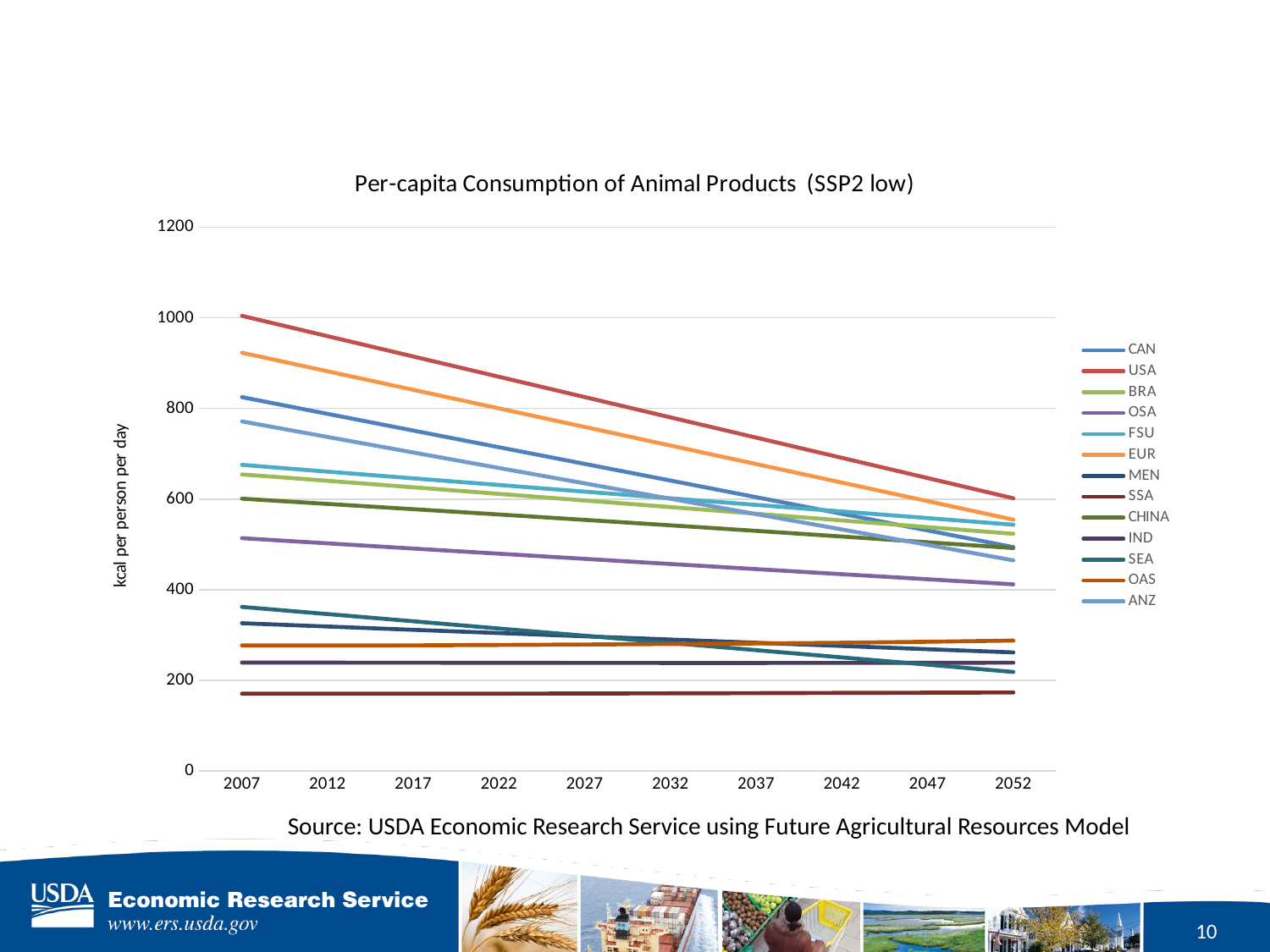

### Chart: Per-capita Consumption of Animal Products  (SSP2 low)

| Category | CAN | USA | BRA | OSA | FSU | EUR | MEN | SSA | CHINA | IND | SEA | OAS | ANZ |
|---|---|---|---|---|---|---|---|---|---|---|---|---|---|
| 2007 | 824.97 | 1004.32 | 654.53 | 513.78 | 675.54 | 922.97 | 326.03 | 170.57 | 600.84 | 239.33 | 362.1 | 277.1 | 771.53 |
| 2012 | 788.09 | 959.47 | 640.29 | 502.28 | 660.56 | 881.99 | 318.75 | 170.52 | 589.3 | 239.13 | 346.21 | 276.86 | 737.15 |
| 2017 | 751.24 | 914.65 | 625.93 | 490.81 | 645.74 | 841.04 | 311.53 | 170.59 | 577.7 | 238.92 | 330.32 | 277.26 | 702.81 |
| 2022 | 714.42 | 869.85 | 611.46 | 479.41 | 631.02 | 800.1 | 304.35 | 170.77 | 565.99 | 238.7 | 314.43 | 278.09 | 668.6 |
| 2027 | 677.64 | 825.09 | 596.9 | 468.07 | 616.36 | 759.17 | 297.21 | 171.03 | 554.11 | 238.5 | 298.54 | 279.1 | 634.56 |
| 2032 | 640.88 | 780.37 | 582.29 | 456.77 | 601.75 | 718.24 | 290.08 | 171.39 | 542.07 | 238.41 | 282.61 | 280.19 | 600.67 |
| 2037 | 604.14 | 735.68 | 567.62 | 445.51 | 587.18 | 677.32 | 282.97 | 171.84 | 529.85 | 238.44 | 266.65 | 281.44 | 566.81 |
| 2042 | 567.43 | 691.0 | 552.9 | 434.27 | 572.62 | 636.38 | 275.87 | 172.33 | 517.4 | 238.56 | 250.65 | 283.02 | 532.93 |
| 2047 | 530.72 | 646.34 | 538.12 | 423.06 | 558.05 | 595.44 | 268.79 | 172.83 | 504.73 | 238.77 | 234.62 | 285.13 | 498.93 |
| 2052 | 494.03 | 601.68 | 523.28 | 411.85 | 543.43 | 554.49 | 261.71 | 173.27 | 491.87 | 239.02 | 218.55 | 287.87 | 464.77 |
Source: USDA Economic Research Service using Future Agricultural Resources Model